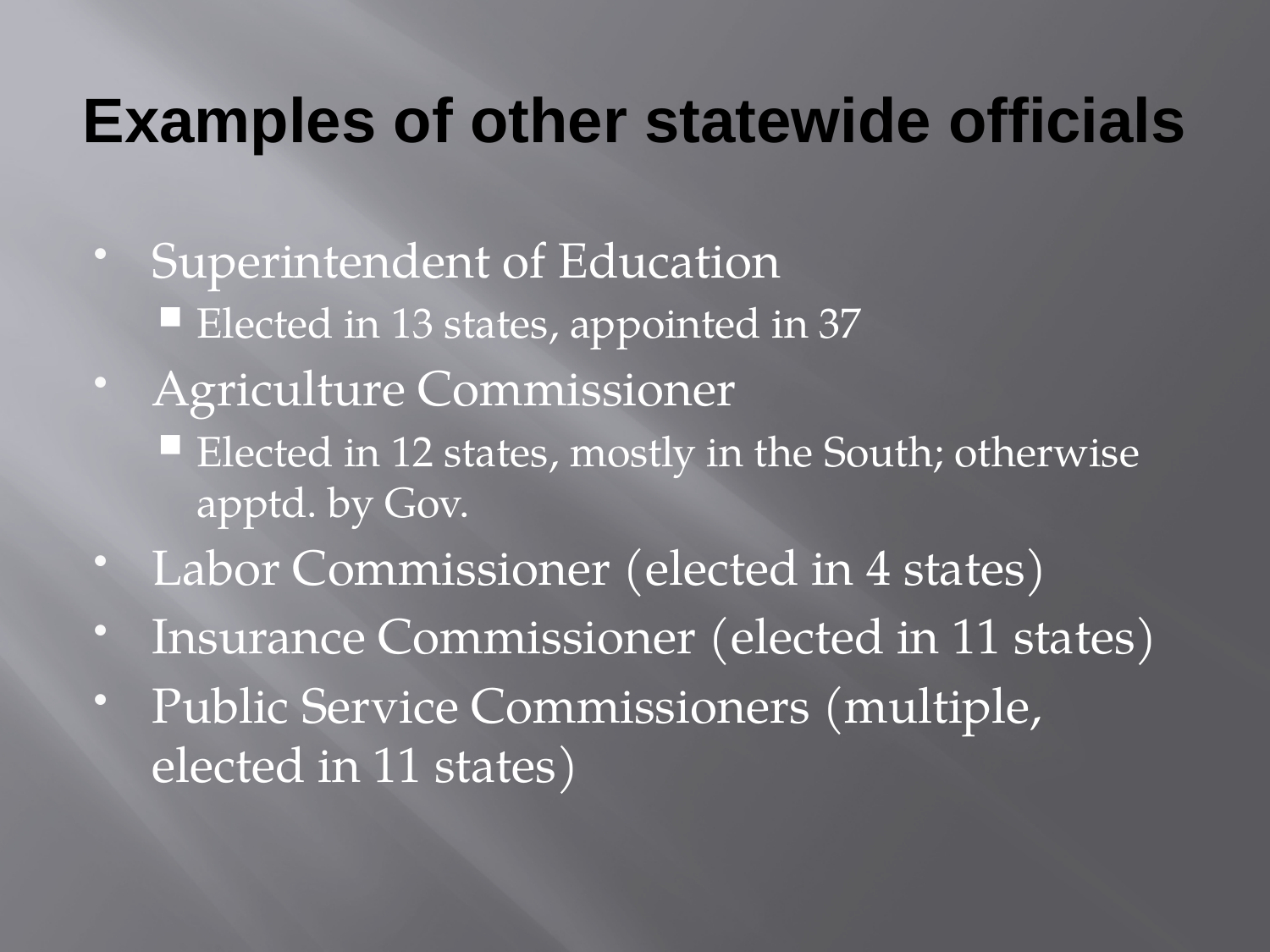

# Examples of other statewide officials
Superintendent of Education
Elected in 13 states, appointed in 37
Agriculture Commissioner
Elected in 12 states, mostly in the South; otherwise apptd. by Gov.
Labor Commissioner (elected in 4 states)
Insurance Commissioner (elected in 11 states)
Public Service Commissioners (multiple, elected in 11 states)